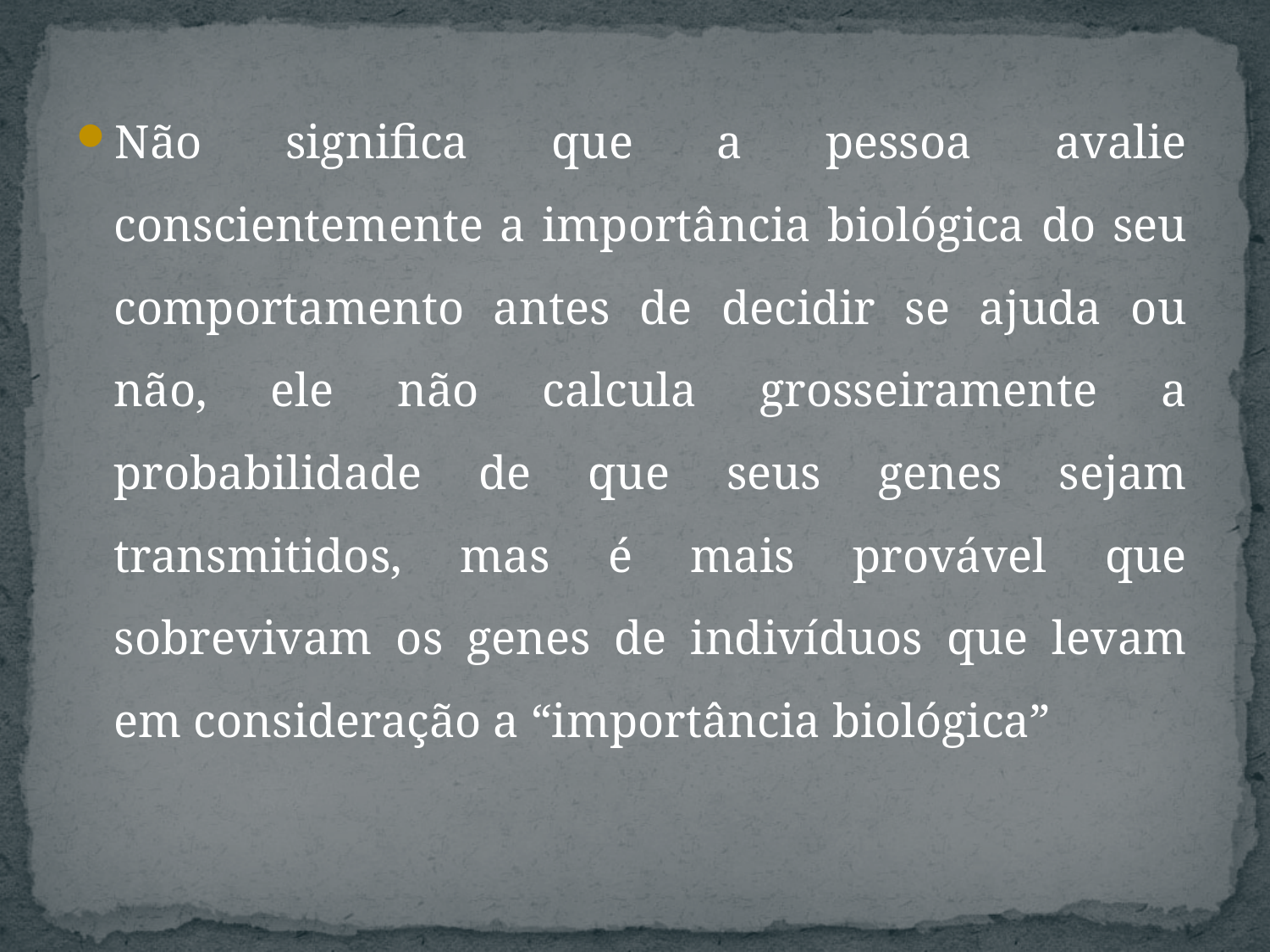

Não significa que a pessoa avalie conscientemente a importância biológica do seu comportamento antes de decidir se ajuda ou não, ele não calcula grosseiramente a probabilidade de que seus genes sejam transmitidos, mas é mais provável que sobrevivam os genes de indivíduos que levam em consideração a “importância biológica”